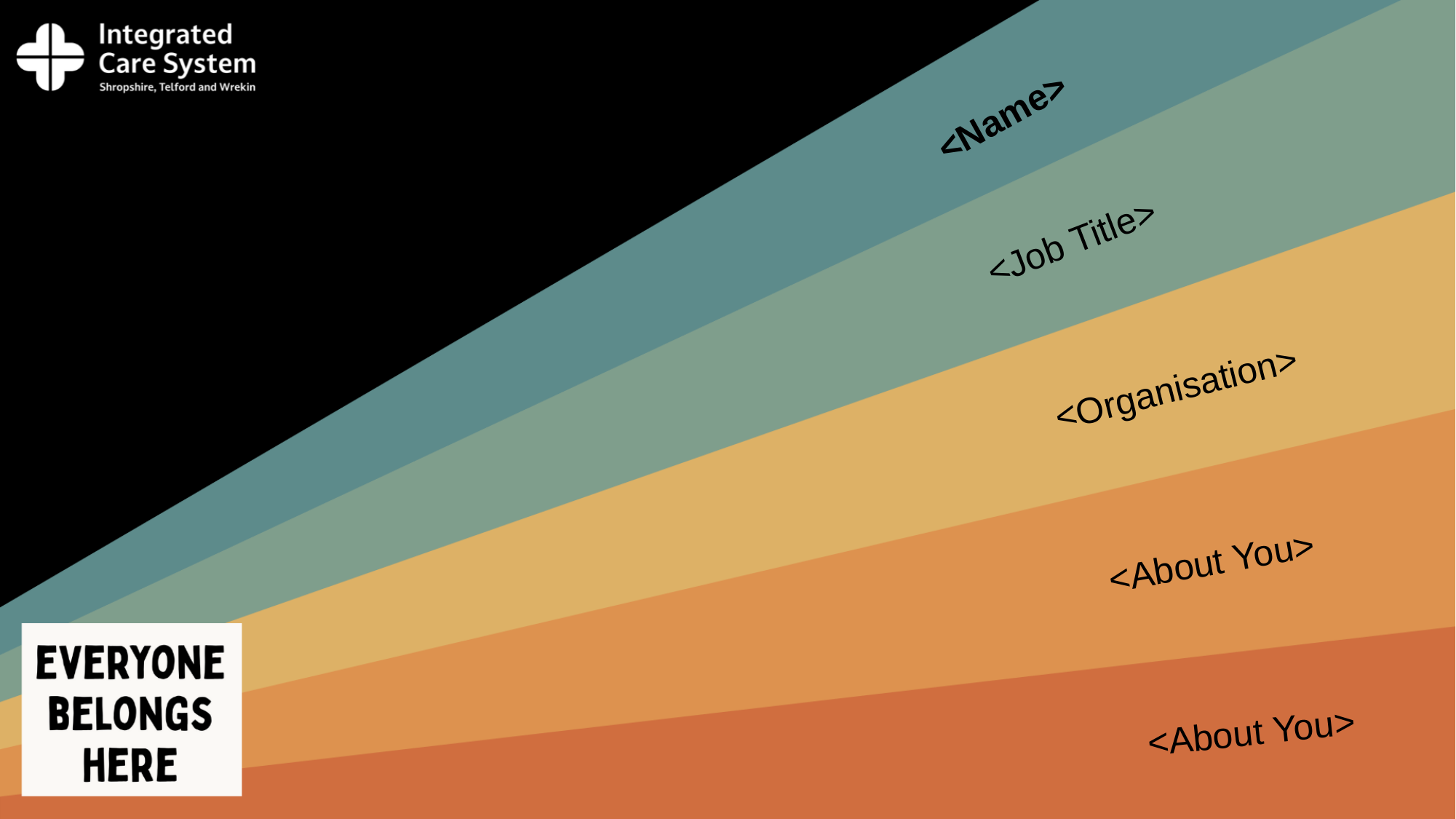

<Name>
<Job Title>
<Organisation>
<About You>
<About You>